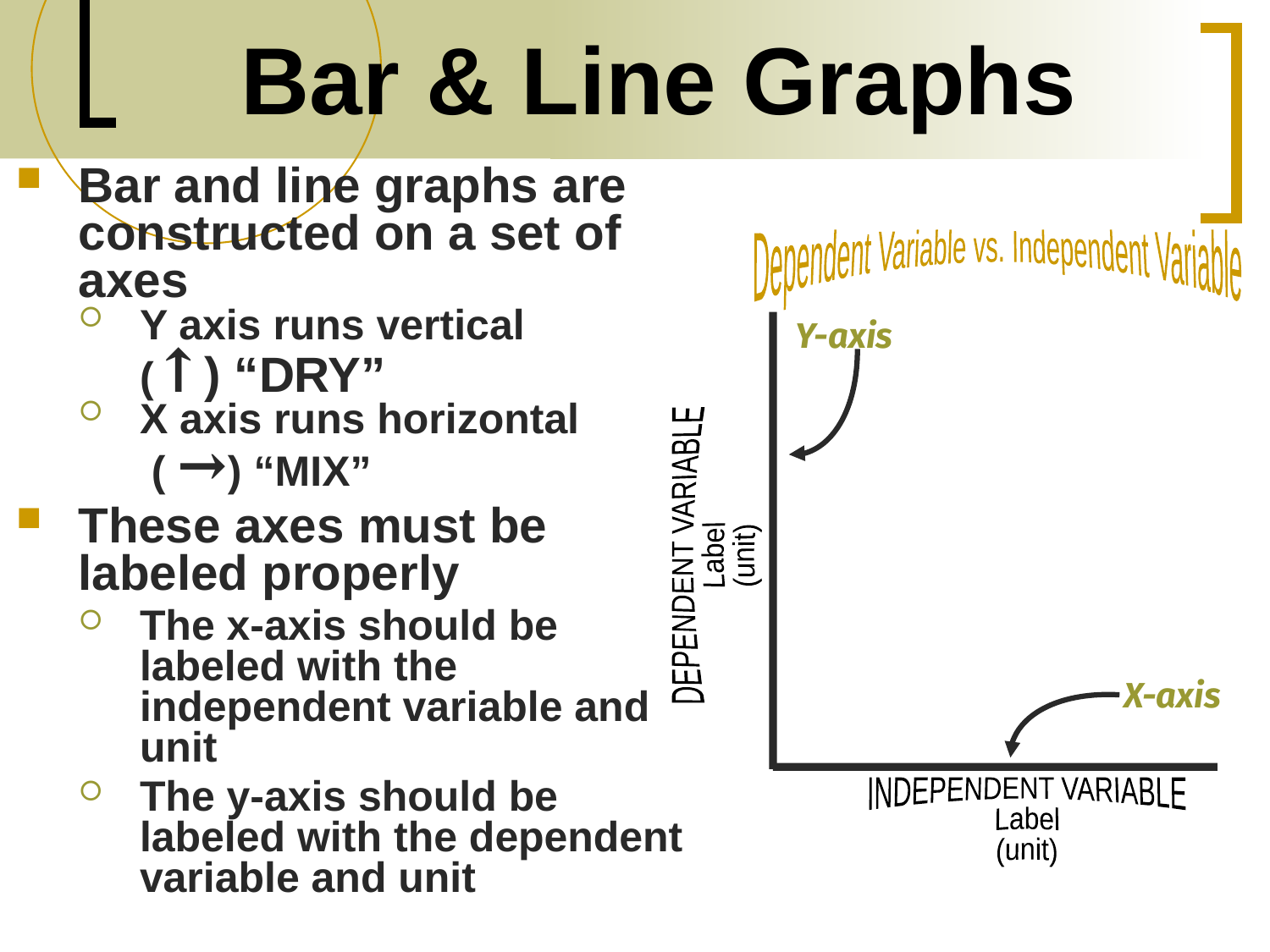

# Bar & Line Graphs
Bar and line graphs are constructed on a set of axes
Y axis runs vertical
	(↑) “DRY”
X axis runs horizontal
	 ( →) “MIX”
These axes must be labeled properly
The x-axis should be labeled with the independent variable and unit
The y-axis should be labeled with the dependent variable and unit
Dependent Variable vs. Independent Variable
Y-axis

DEPENDENT VARIABLE
Label
(unit)
X-axis

INDEPENDENT VARIABLE
Label
(unit)